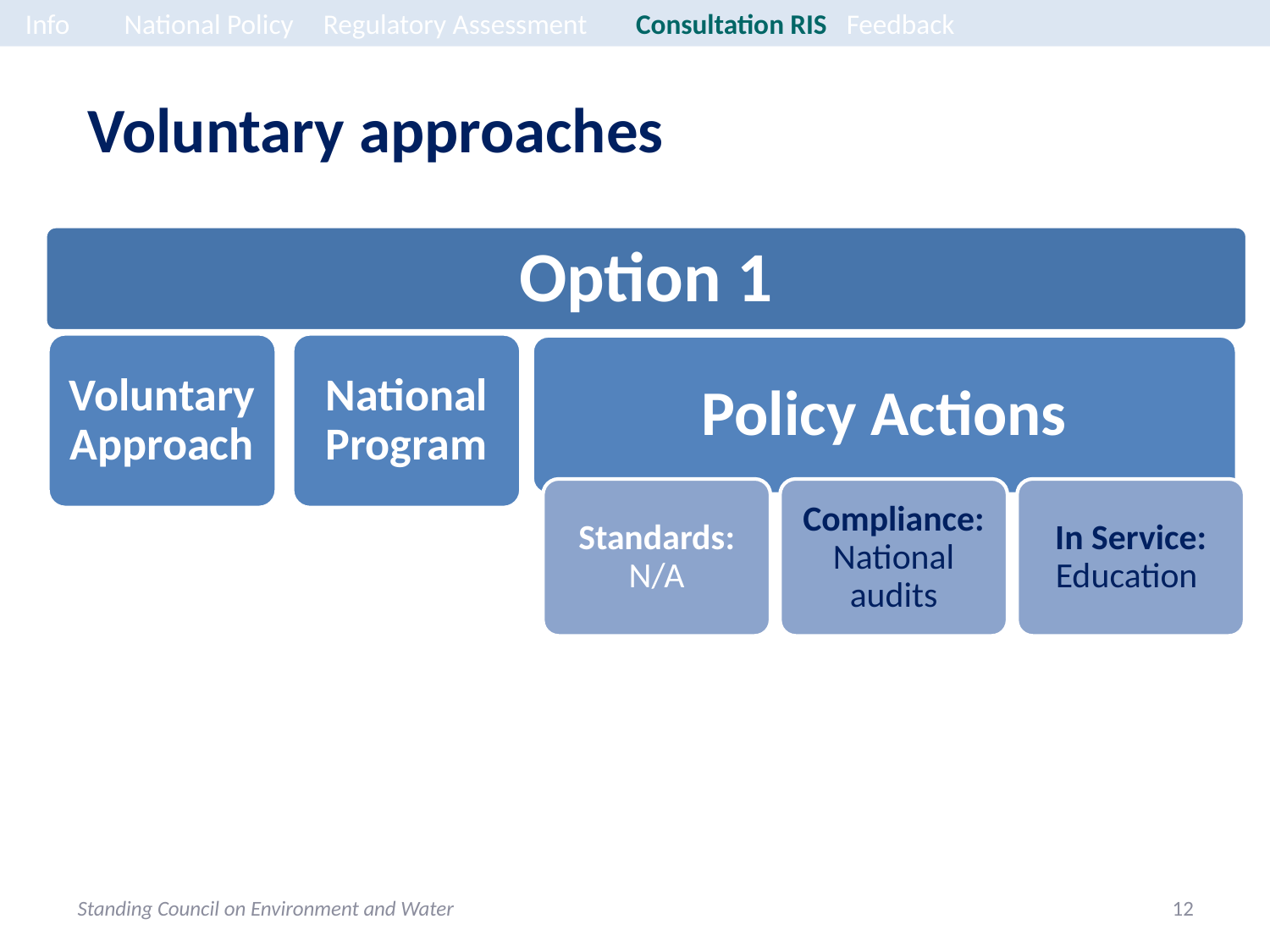

Info	National Policy	Regulatory Assessment 	Consultation RIS	Feedback
# Voluntary approaches

Option 1
Voluntary Approach
National Program
Policy Actions
Standards: N/A
Compliance:
National audits
In Service: Education
Standing Council on Environment and Water
12